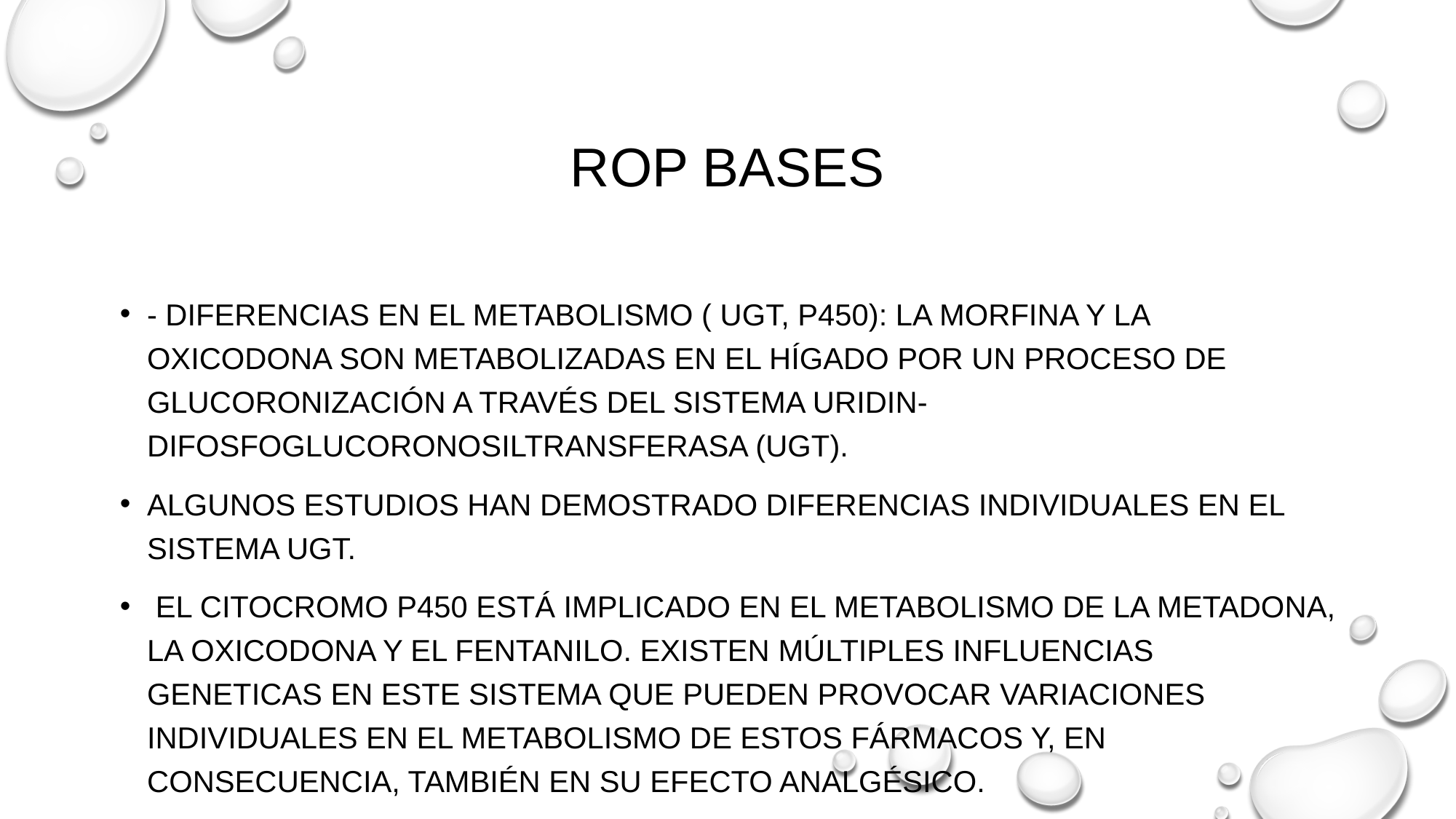

Rop bases
- Diferencias en el metabolismo ( UGT, P450): La morfina y la oxicodona son metabolizadas en el hígado por un proceso de glucoronización a través del sistema uridin-difosfoglucoronosiltransferasa (UGT).
Algunos estudios han demostrado diferencias individuales en el sistema UGT.
 El citocromo P450 está implicado en el metabolismo de la metadona, la oxicodona y el fentanilo. Existen múltiples influencias geneticas en este sistema que pueden provocar variaciones individuales en el metabolismo de estos fármacos y, en consecuencia, también en su efecto analgésico.